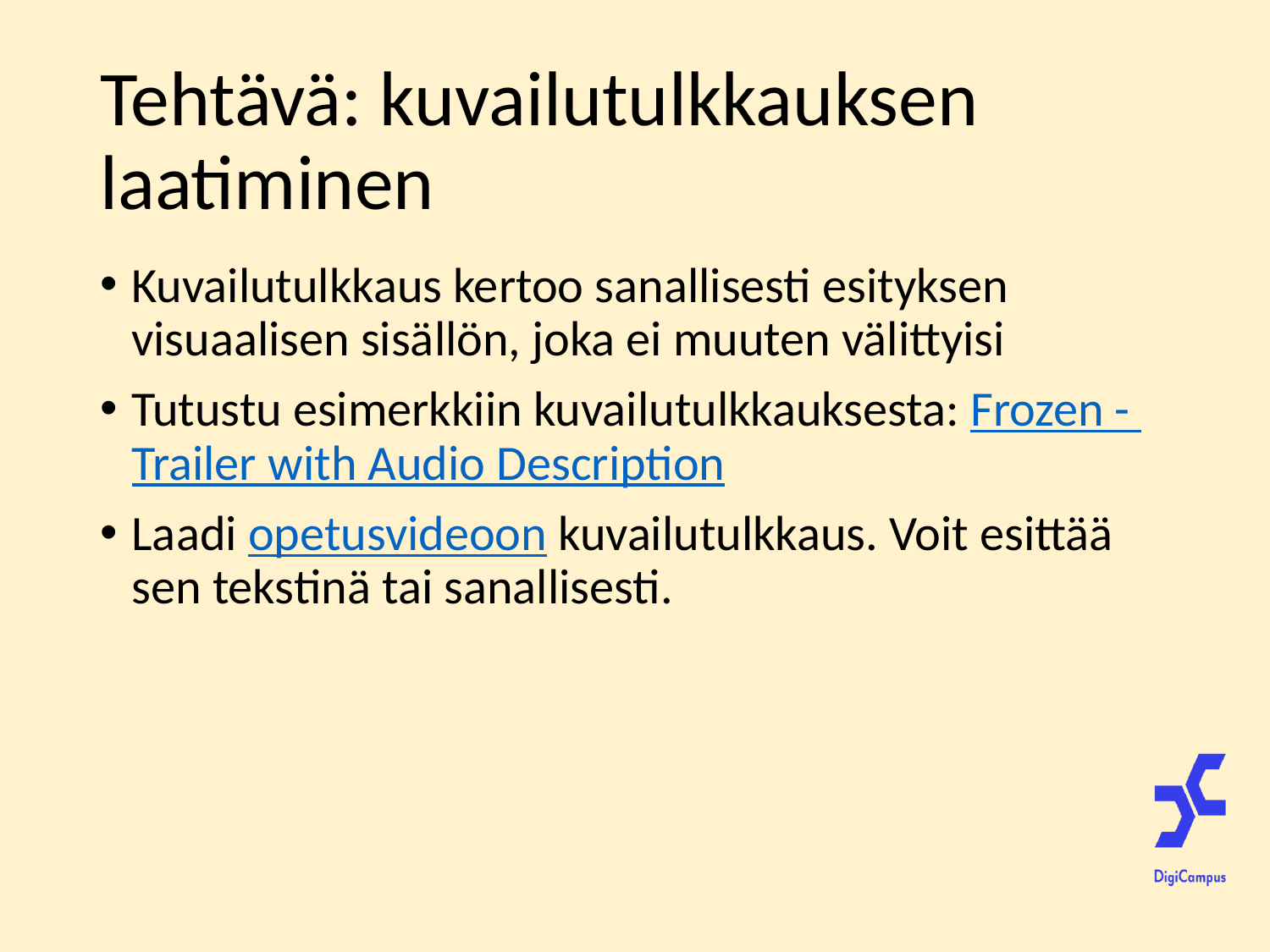

# Tehtävä: kuvailutulkkauksen laatiminen
Kuvailutulkkaus kertoo sanallisesti esityksen visuaalisen sisällön, joka ei muuten välittyisi
Tutustu esimerkkiin kuvailutulkkauksesta: Frozen - Trailer with Audio Description
Laadi opetusvideoon kuvailutulkkaus. Voit esittää sen tekstinä tai sanallisesti.